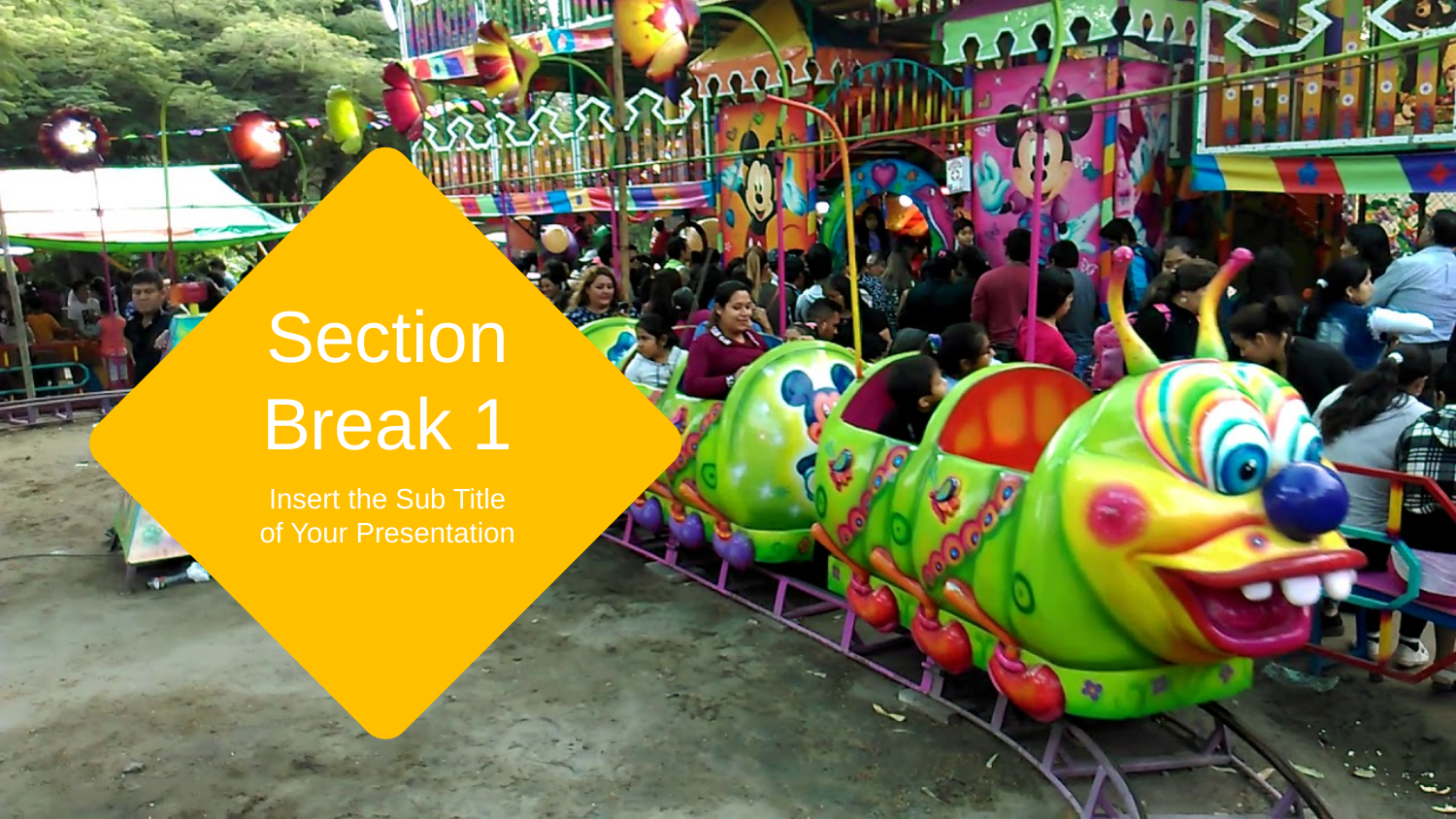

Section
Break 1
Insert the Sub Title
of Your Presentation